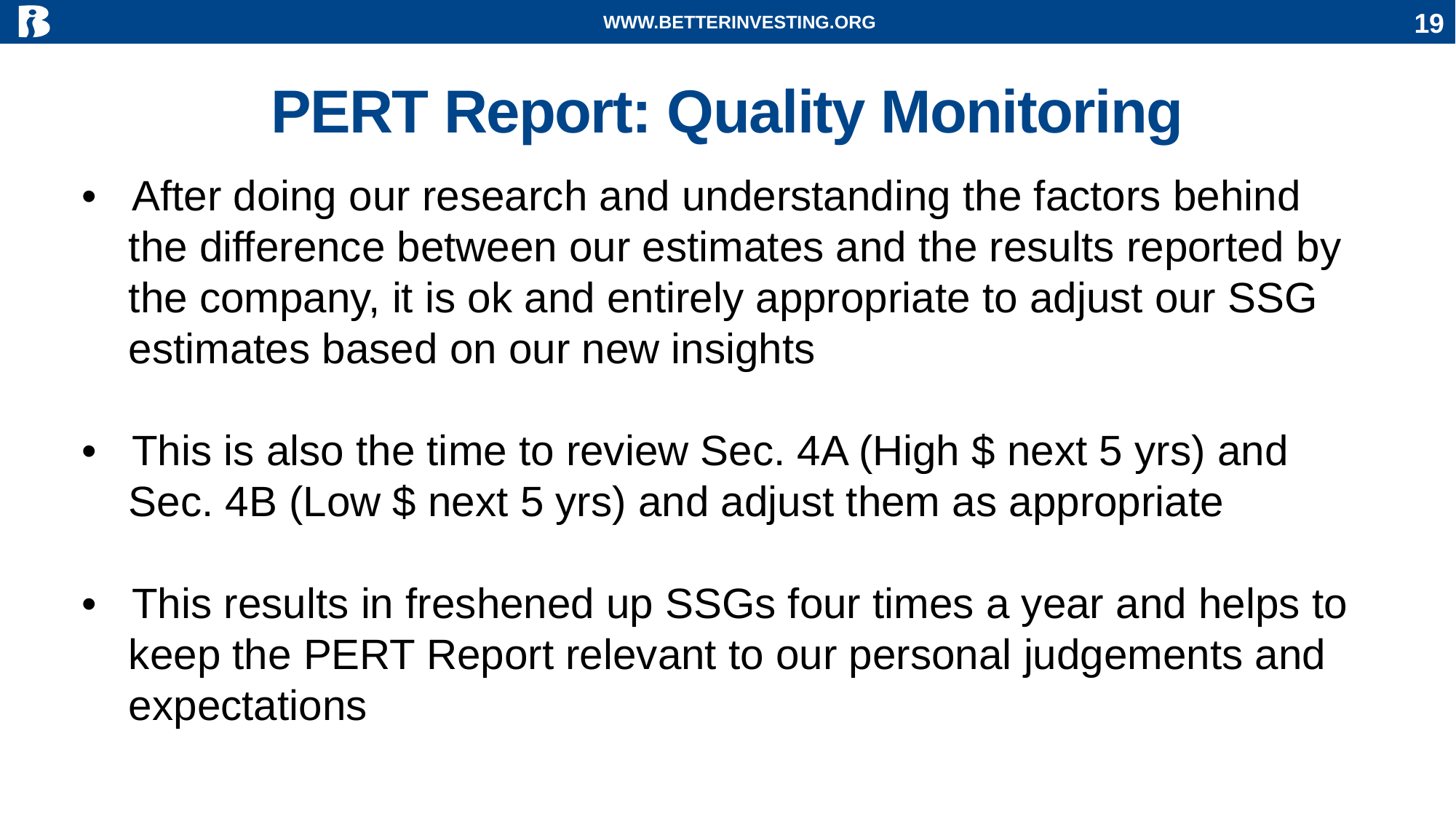

WWW.BETTERINVESTING.ORG
19
# PERT Report: Quality Monitoring
•   After doing our research and understanding the factors behind
    the difference between our estimates and the results reported by
    the company, it is ok and entirely appropriate to adjust our SSG
    estimates based on our new insights

•   This is also the time to review Sec. 4A (High $ next 5 yrs) and
    Sec. 4B (Low $ next 5 yrs) and adjust them as appropriate

•   This results in freshened up SSGs four times a year and helps to
    keep the PERT Report relevant to our personal judgements and
    expectations